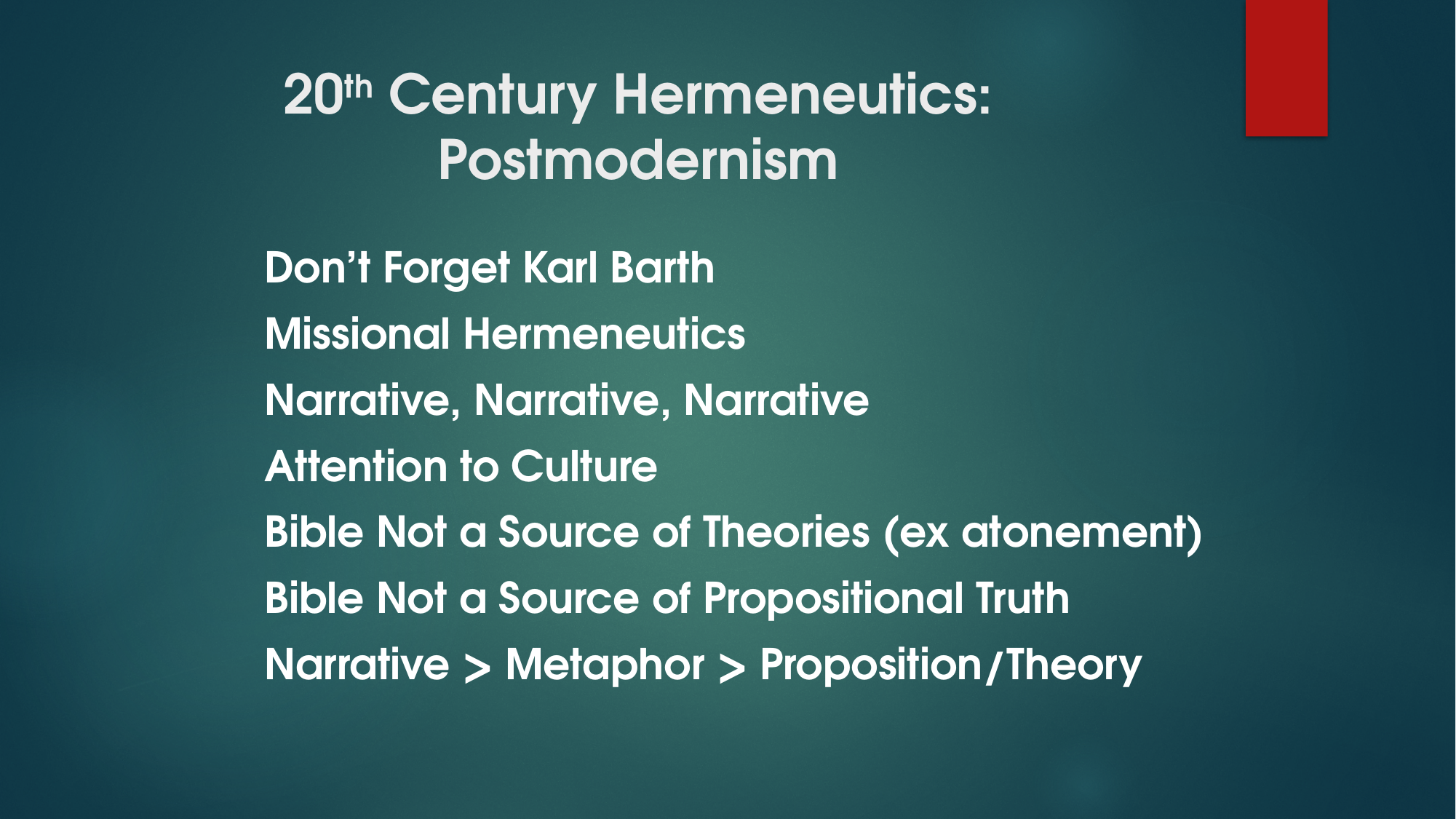

# 20th Century Hermeneutics: Postmodernism
Don’t Forget Karl Barth
Missional Hermeneutics
Narrative, Narrative, Narrative
Attention to Culture
Bible Not a Source of Theories (ex atonement)
Bible Not a Source of Propositional Truth
Narrative > Metaphor > Proposition/Theory